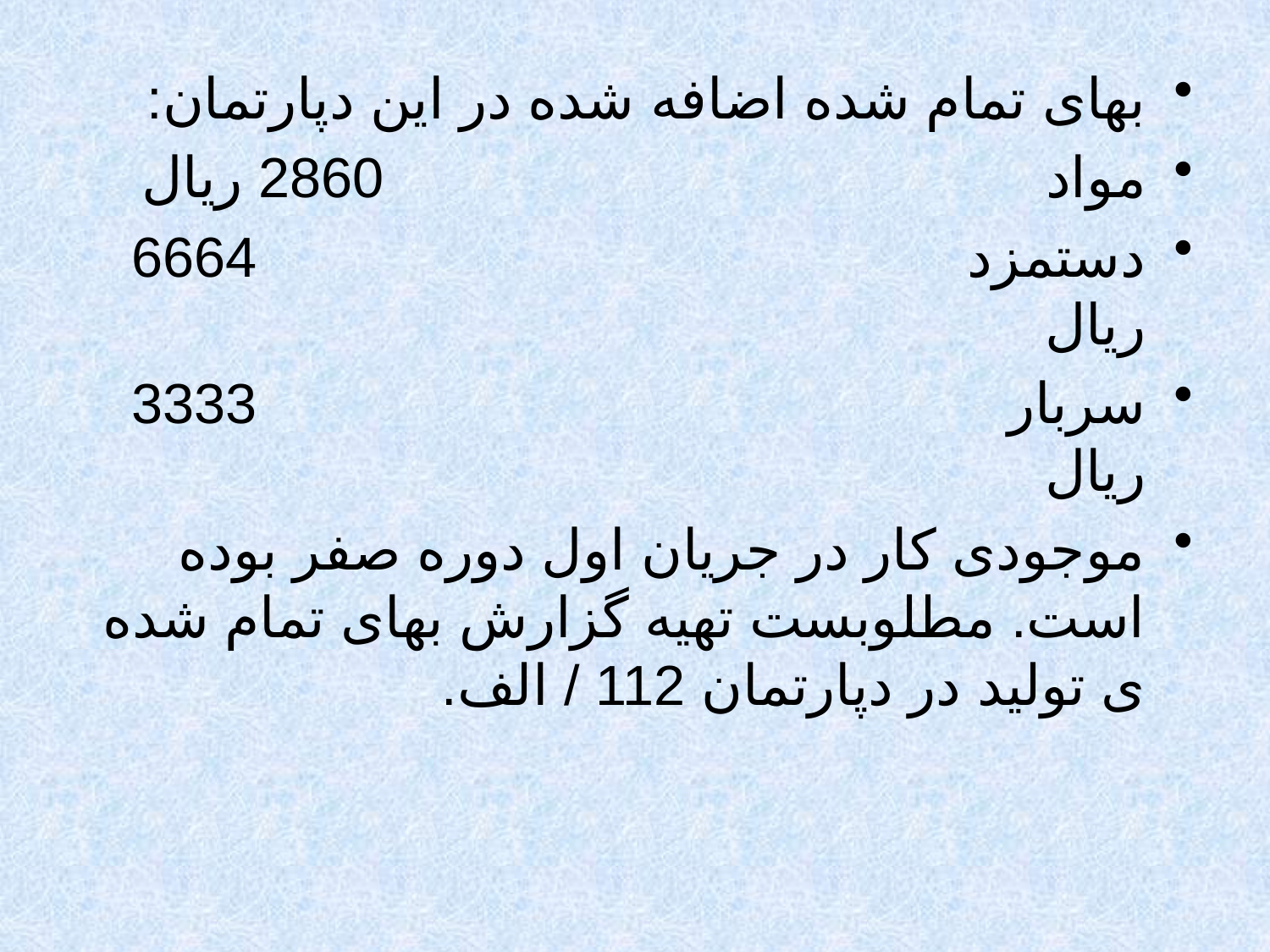

بهای تمام شده اضافه شده در این دپارتمان:
مواد							2860 ریال
دستمزد							6664 ریال
سربار							3333 ریال
موجودی کار در جریان اول دوره صفر بوده است. مطلوبست تهیه گزارش بهای تمام شده ی تولید در دپارتمان 112 / الف.